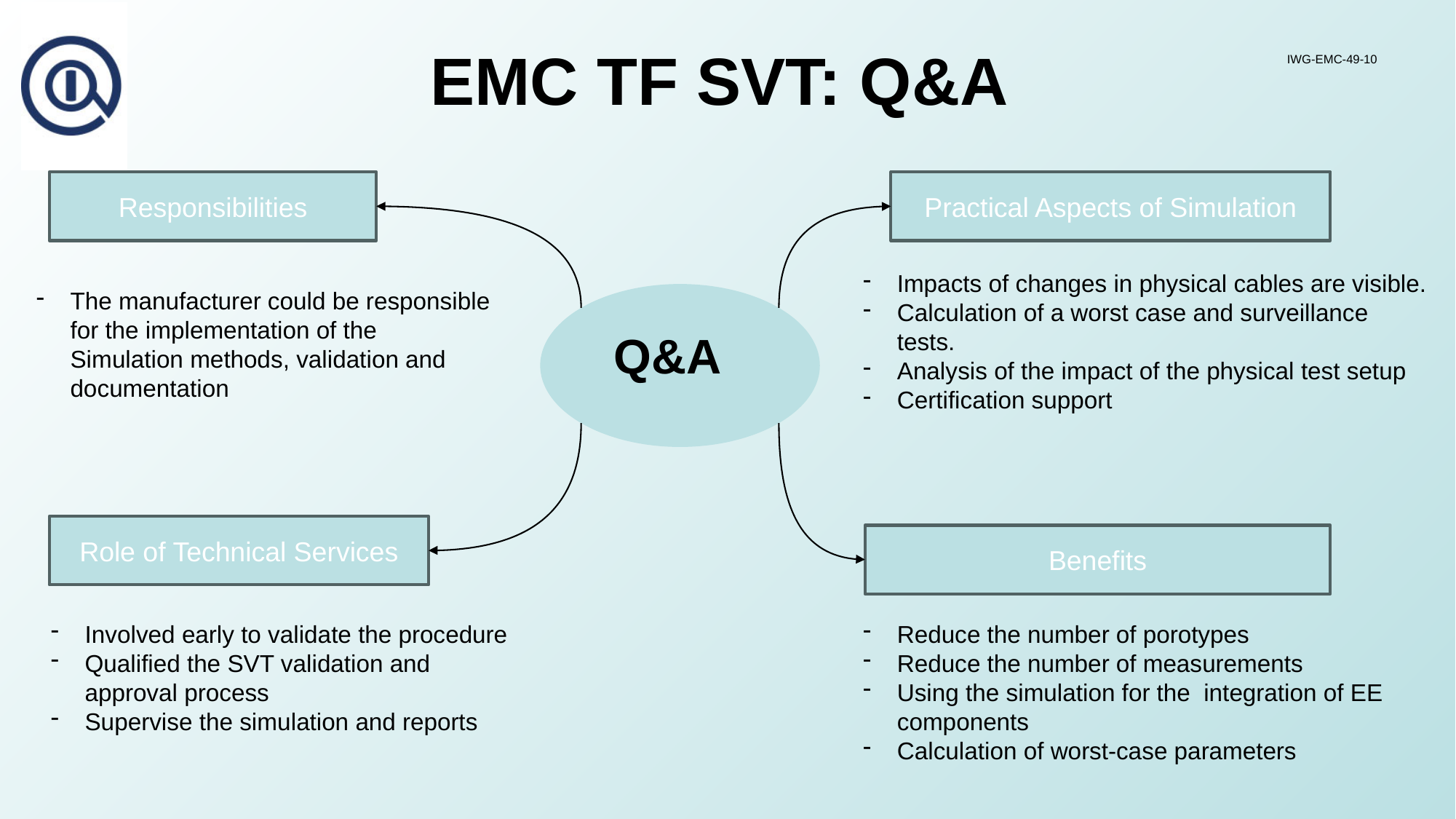

# EMC TF SVT: Q&A
IWG-EMC-49-10
Practical Aspects of Simulation
Responsibilities
Impacts of changes in physical cables are visible.
Calculation of a worst case and surveillance tests.
Analysis of the impact of the physical test setup
Certification support
The manufacturer could be responsible for the implementation of the Simulation methods, validation and documentation

Q&A
Role of Technical Services
Benefits
Involved early to validate the procedure
Qualified the SVT validation and approval process
Supervise the simulation and reports
Reduce the number of porotypes
Reduce the number of measurements
Using the simulation for the  integration of EE components
Calculation of worst-case parameters